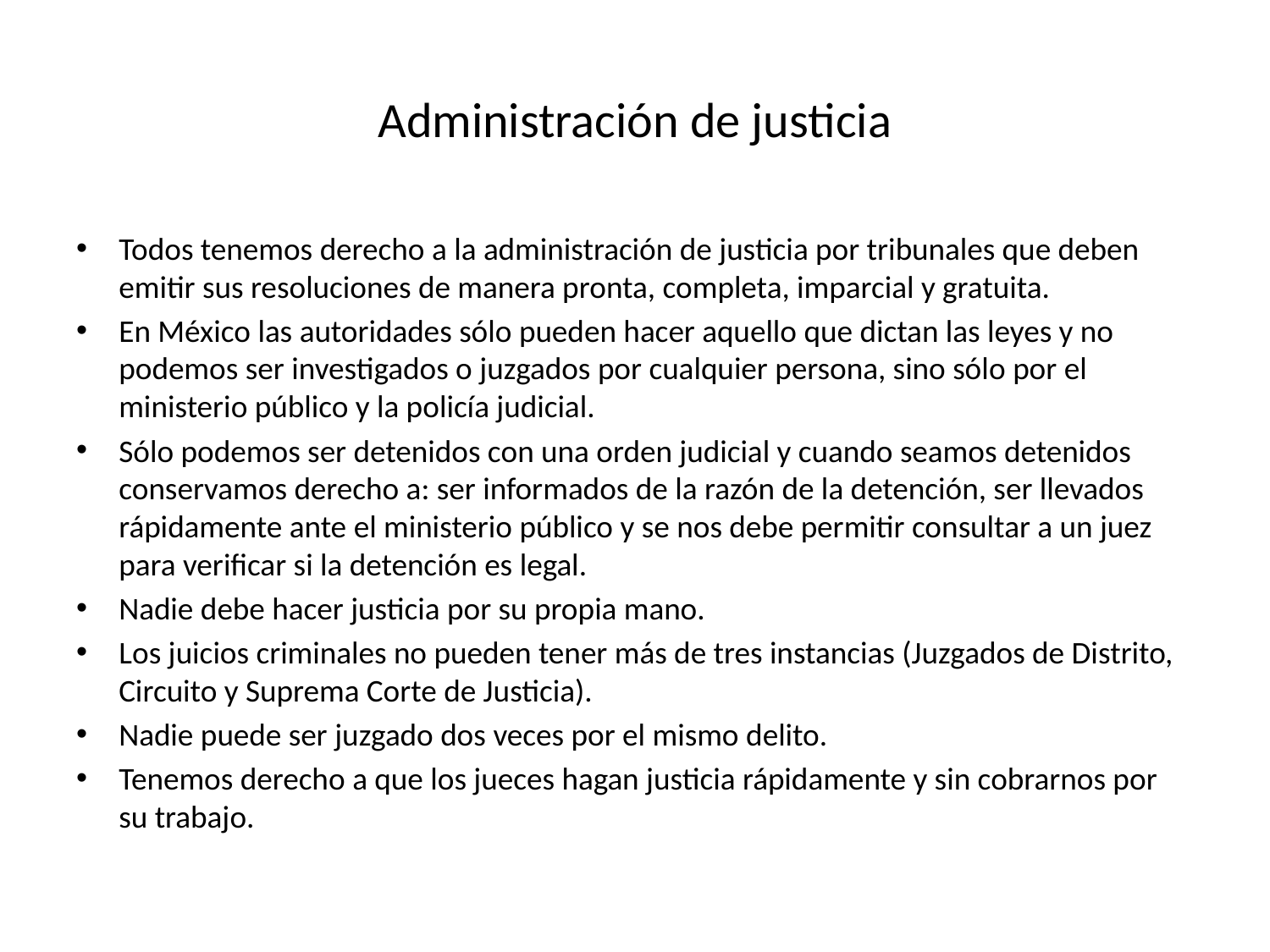

# Administración de justicia
Todos tenemos derecho a la administración de justicia por tribunales que deben emitir sus resoluciones de manera pronta, completa, imparcial y gratuita.
En México las autoridades sólo pueden hacer aquello que dictan las leyes y no podemos ser investigados o juzgados por cualquier persona, sino sólo por el ministerio público y la policía judicial.
Sólo podemos ser detenidos con una orden judicial y cuando seamos detenidos conservamos derecho a: ser informados de la razón de la detención, ser llevados rápidamente ante el ministerio público y se nos debe permitir consultar a un juez para verificar si la detención es legal.
Nadie debe hacer justicia por su propia mano.
Los juicios criminales no pueden tener más de tres instancias (Juzgados de Distrito, Circuito y Suprema Corte de Justicia).
Nadie puede ser juzgado dos veces por el mismo delito.
Tenemos derecho a que los jueces hagan justicia rápidamente y sin cobrarnos por su trabajo.